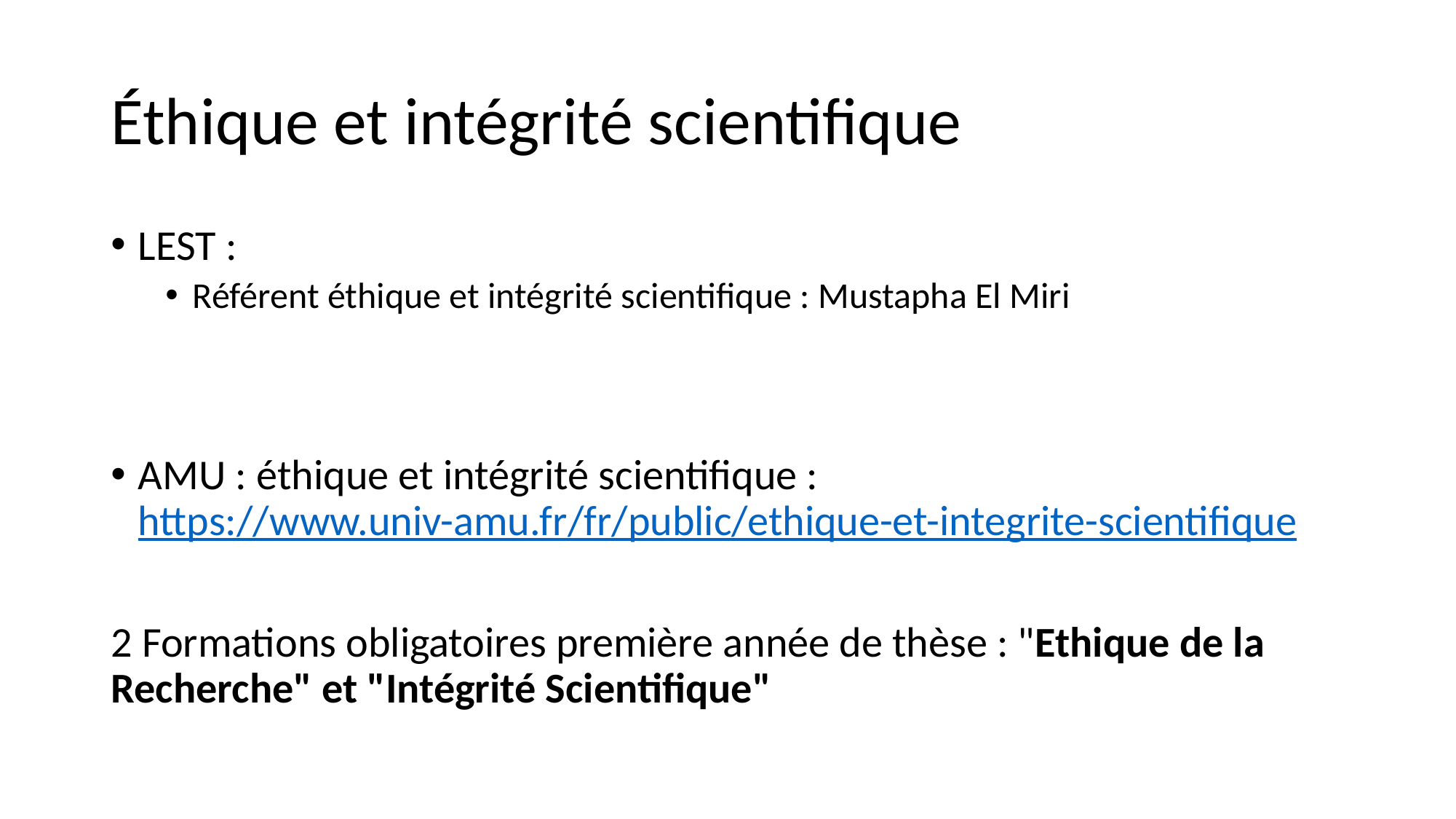

# Éthique et intégrité scientifique
LEST :
Référent éthique et intégrité scientifique : Mustapha El Miri

AMU : éthique et intégrité scientifique : https://www.univ-amu.fr/fr/public/ethique-et-integrite-scientifique

2 Formations obligatoires première année de thèse : "Ethique de la Recherche" et "Intégrité Scientifique"